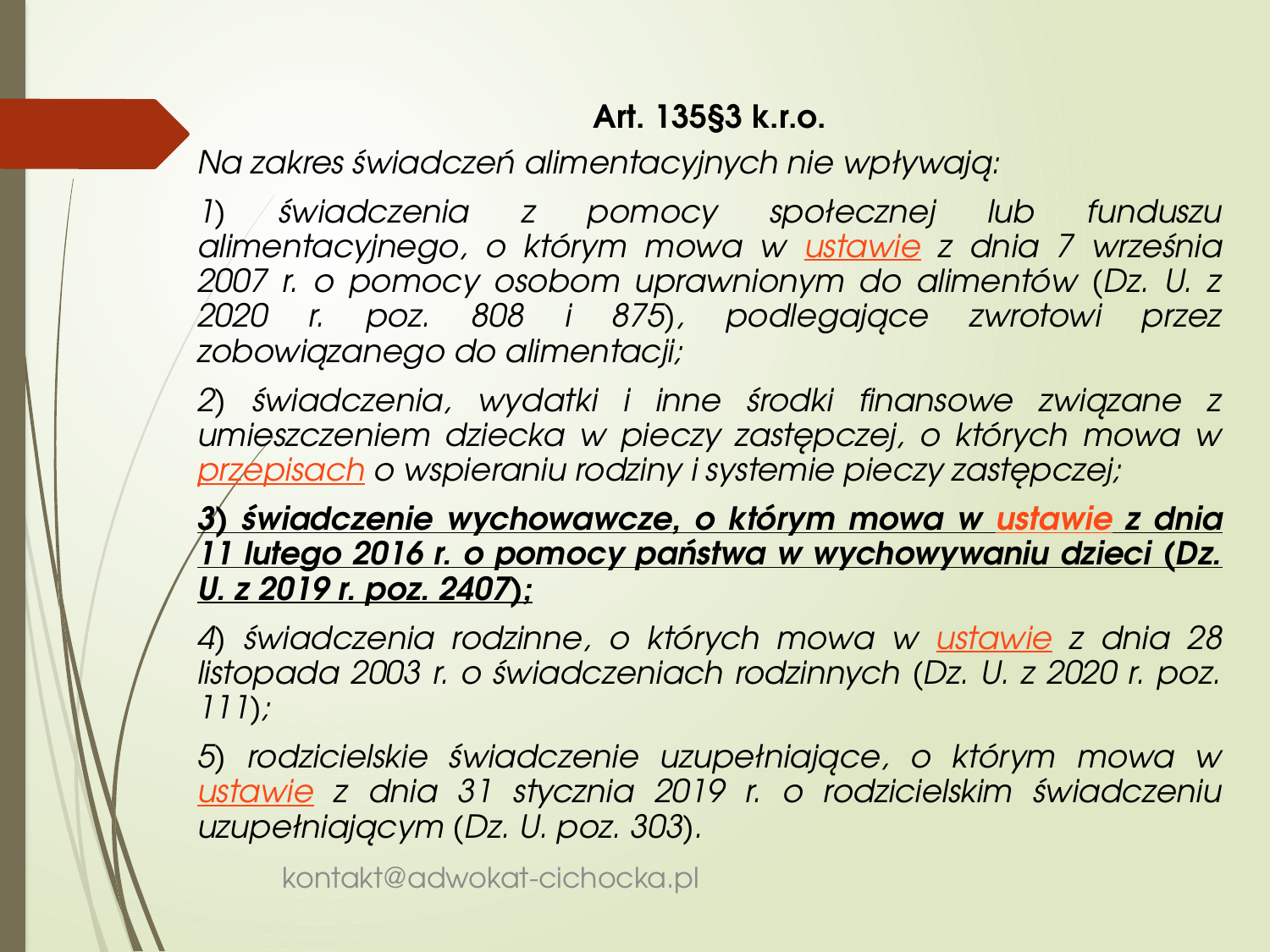

Art. 135§3 k.r.o.
Na zakres świadczeń alimentacyjnych nie wpływają:
1) świadczenia z pomocy społecznej lub funduszu alimentacyjnego, o którym mowa w ustawie z dnia 7 września 2007 r. o pomocy osobom uprawnionym do alimentów (Dz. U. z 2020 r. poz. 808 i 875), podlegające zwrotowi przez zobowiązanego do alimentacji;
2) świadczenia, wydatki i inne środki finansowe związane z umieszczeniem dziecka w pieczy zastępczej, o których mowa w przepisach o wspieraniu rodziny i systemie pieczy zastępczej;
3) świadczenie wychowawcze, o którym mowa w ustawie z dnia 11 lutego 2016 r. o pomocy państwa w wychowywaniu dzieci (Dz. U. z 2019 r. poz. 2407);
4) świadczenia rodzinne, o których mowa w ustawie z dnia 28 listopada 2003 r. o świadczeniach rodzinnych (Dz. U. z 2020 r. poz. 111);
5) rodzicielskie świadczenie uzupełniające, o którym mowa w ustawie z dnia 31 stycznia 2019 r. o rodzicielskim świadczeniu uzupełniającym (Dz. U. poz. 303).
kontakt@adwokat-cichocka.pl